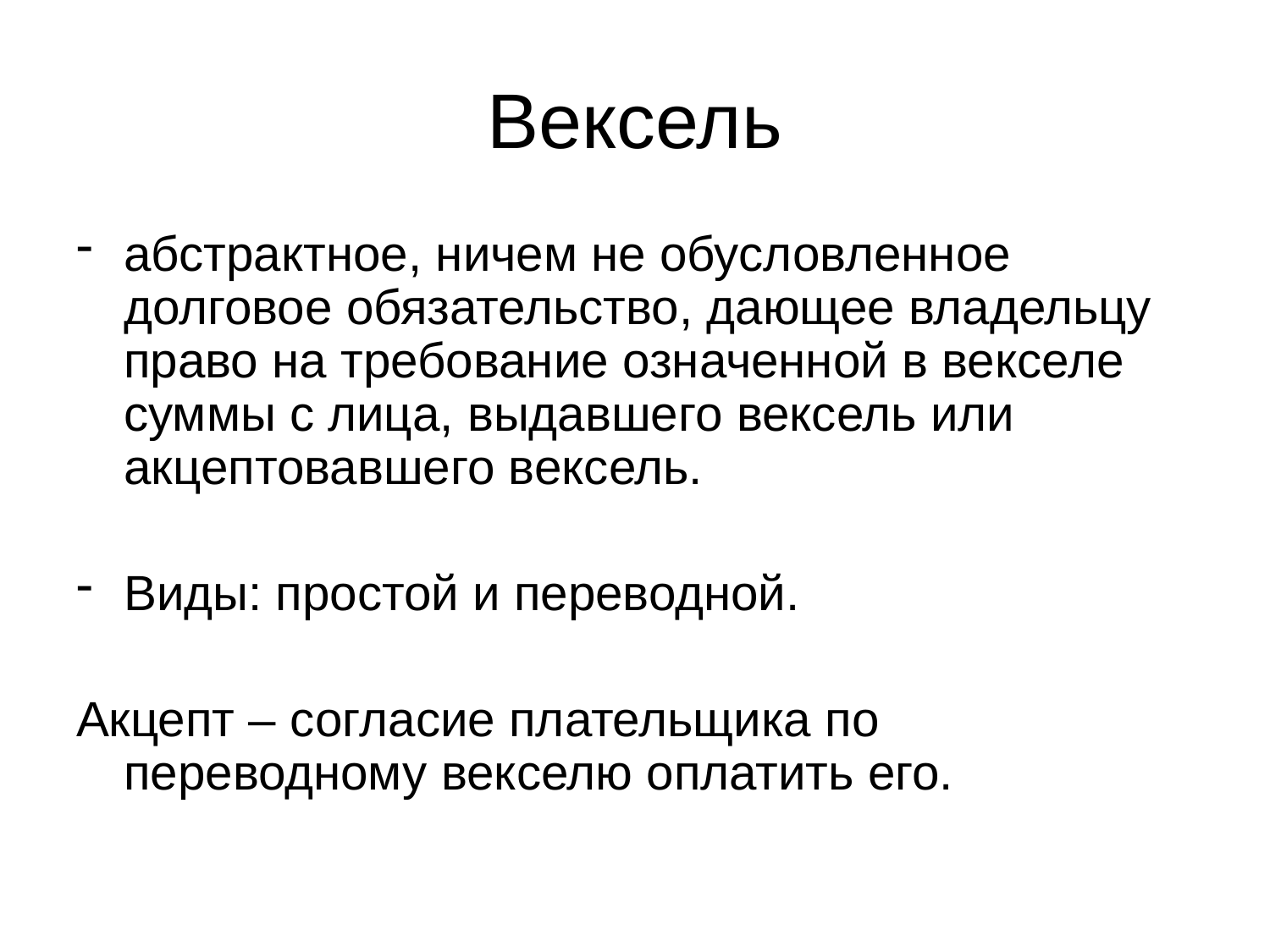

# Вексель
абстрактное, ничем не обусловленное долговое обязательство, дающее владельцу право на требование означенной в векселе суммы с лица, выдавшего вексель или акцептовавшего вексель.

Виды: простой и переводной.

Акцепт – согласие плательщика по переводному векселю оплатить его.